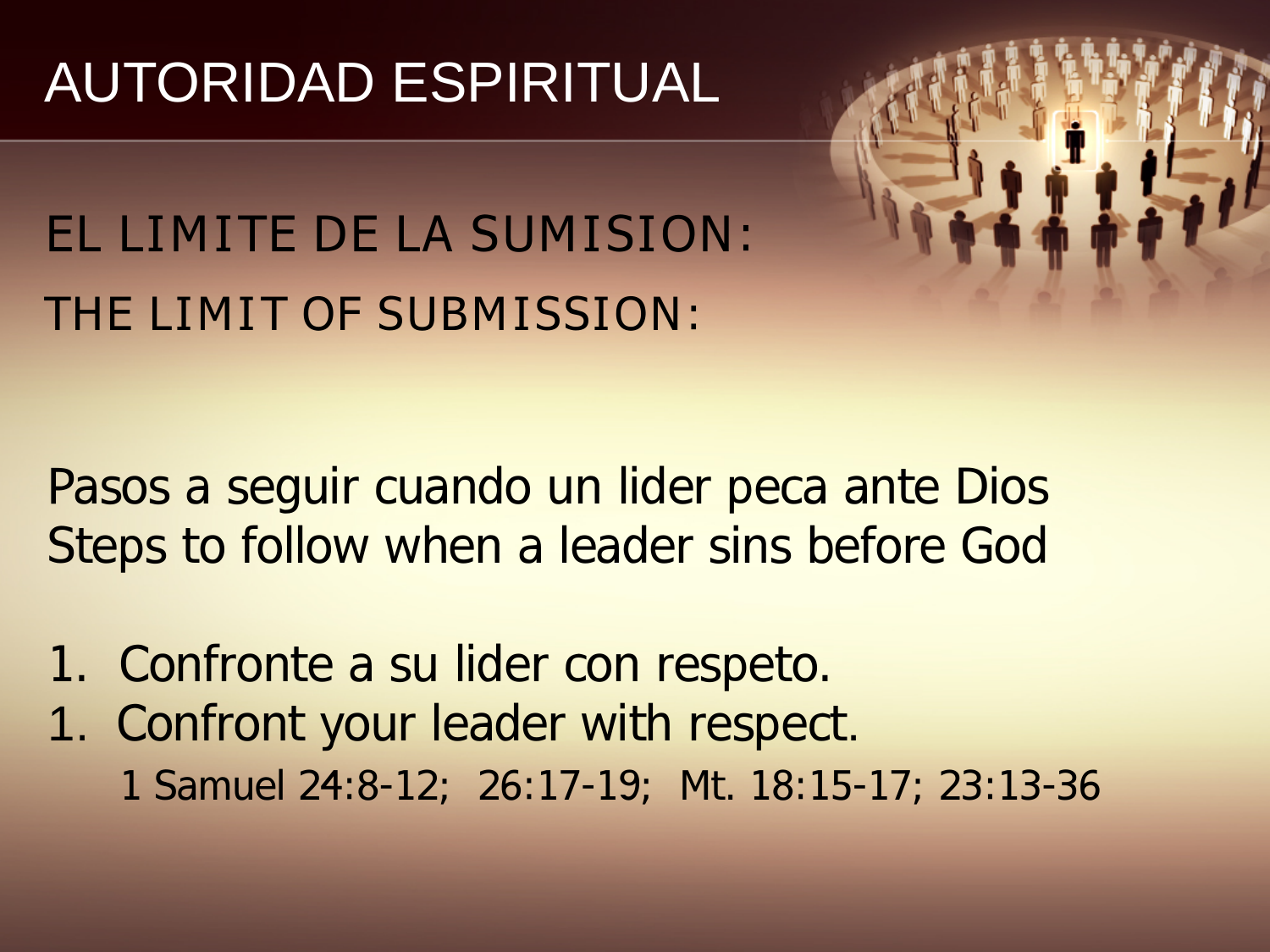

# AUTORIDAD ESPIRITUAL
EL LIMITE DE LA SUMISION:
THE LIMIT OF SUBMISSION:
Pasos a seguir cuando un lider peca ante Dios
Steps to follow when a leader sins before God

Confronte a su lider con respeto.
1.  Confront your leader with respect.
	1 Samuel 24:8-12;  26:17-19;  Mt. 18:15-17; 23:13-36